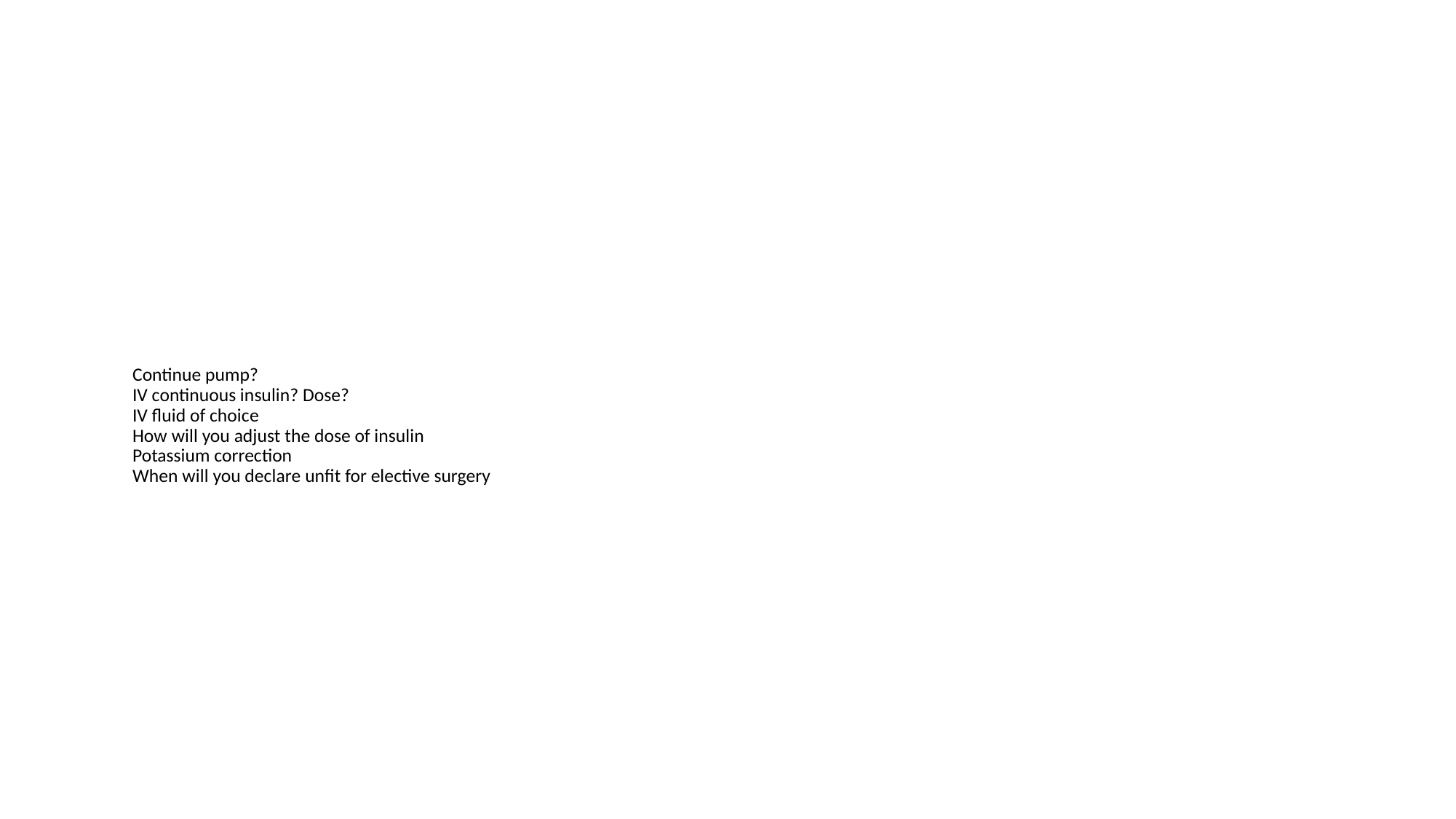

# Continue pump? IV continuous insulin? Dose? IV fluid of choice How will you adjust the dose of insulin Potassium correction When will you declare unfit for elective surgery